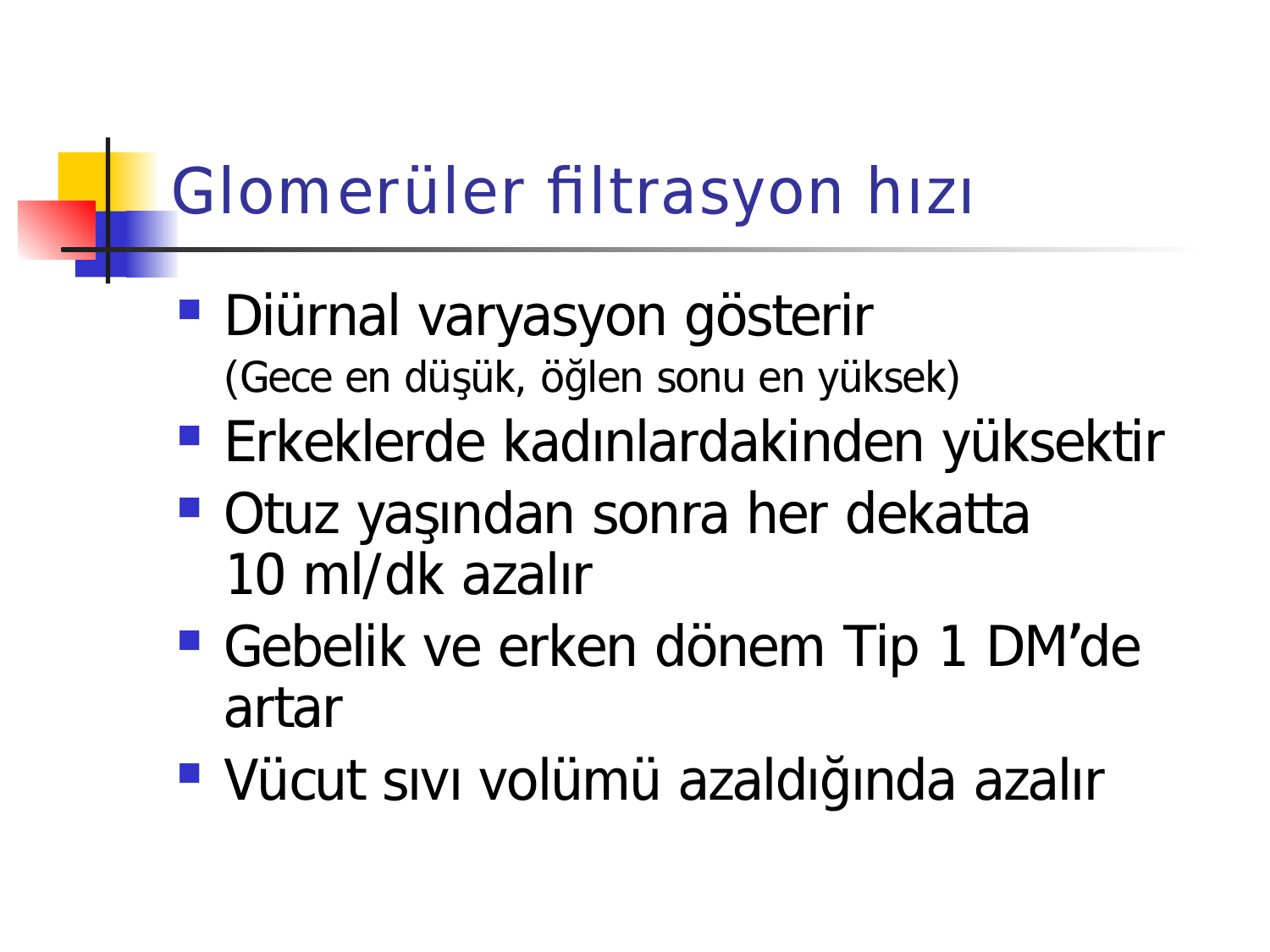

# Glomerüler filtrasyon hızı
Diürnal varyasyon gösterir
	(Gece en düşük, öğlen sonu en yüksek)
Erkeklerde kadınlardakinden yüksektir
Otuz yaşından sonra her dekatta        10 ml/dk azalır
Gebelik ve erken dönem Tip 1 DM’de artar
Vücut sıvı volümü azaldığında azalır